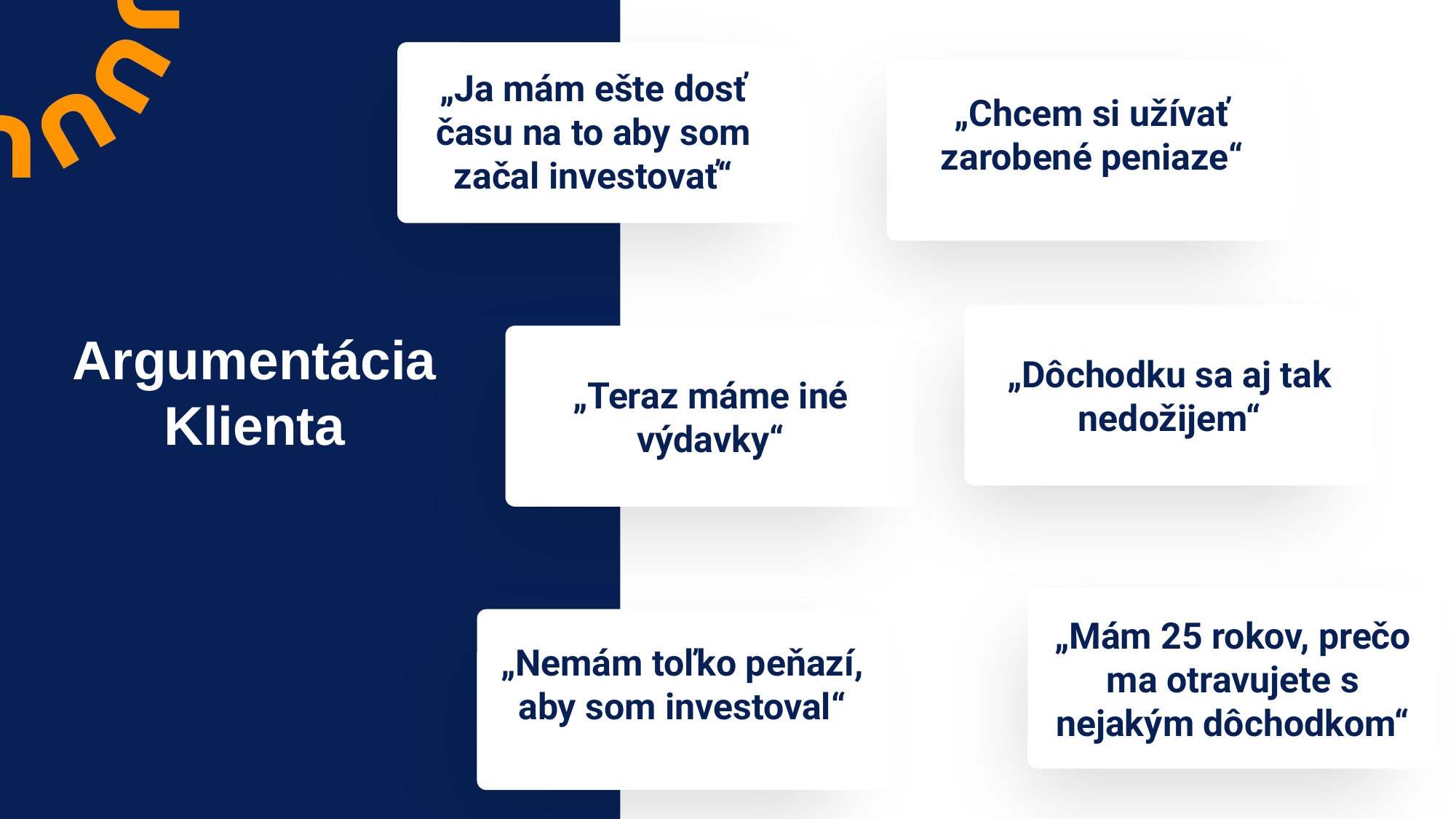

„Ja mám ešte dosť času na to aby som začal investovať“
„Chcem si užívať zarobené peniaze“

„Dôchodku sa aj tak nedožijem“
Argumentácia Klienta
„Teraz máme iné výdavky“
SAT
„Mám 25 rokov, prečo ma otravujete s nejakým dôchodkom“
„Nemám toľko peňazí, aby som investoval“